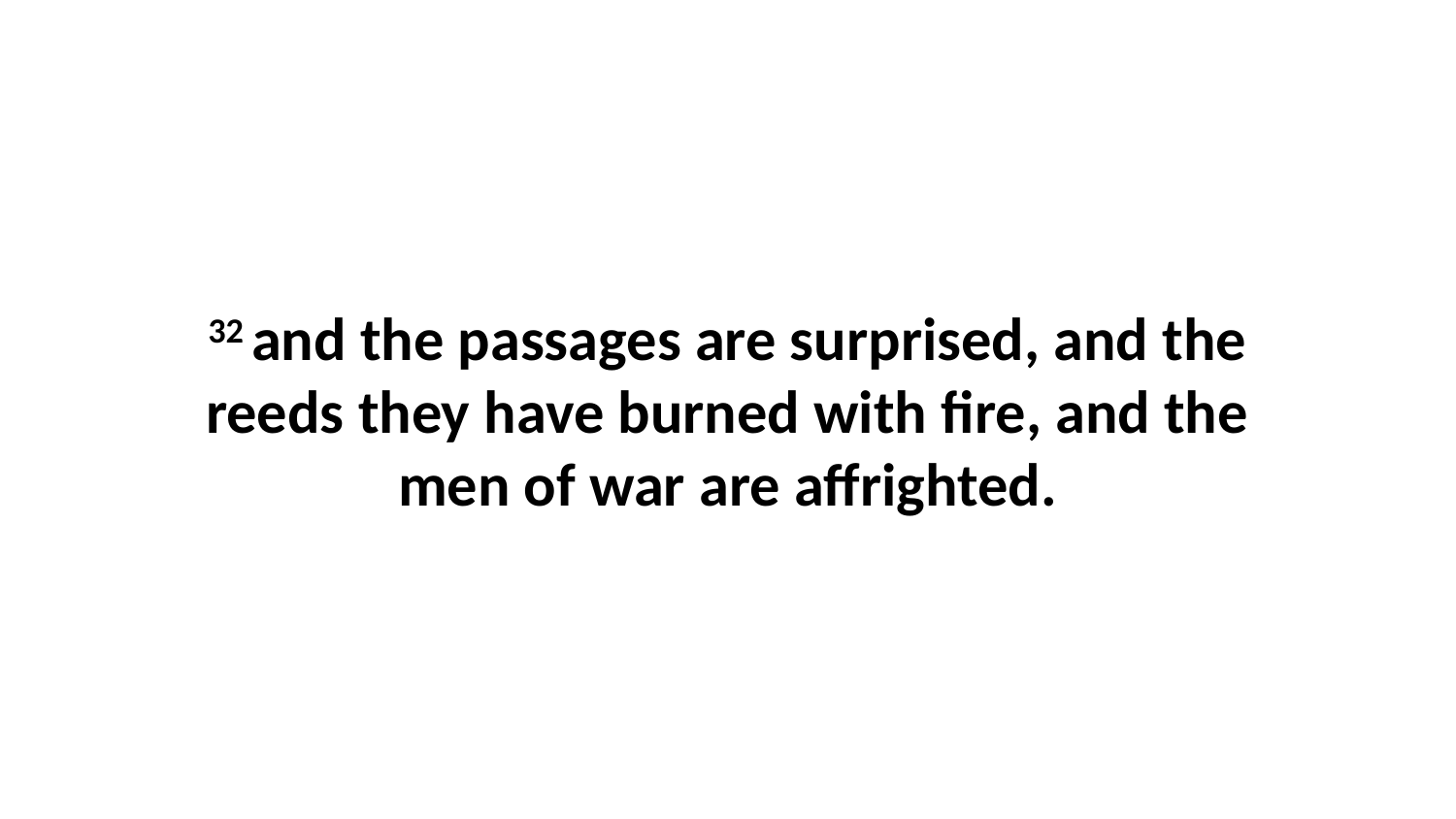

32 and the passages are surprised, and the reeds they have burned with fire, and the men of war are affrighted.